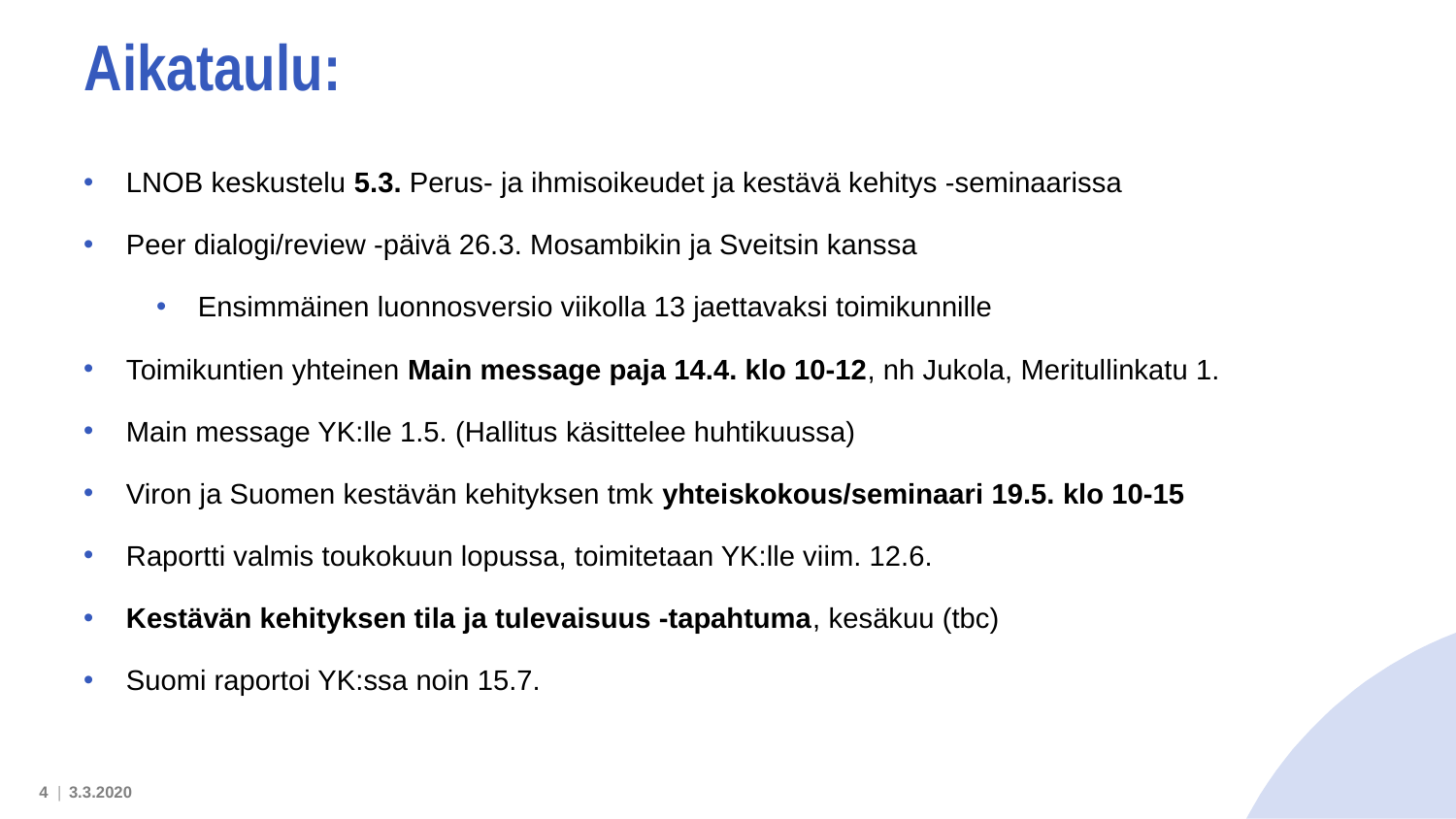

# Aikataulu:
LNOB keskustelu 5.3. Perus- ja ihmisoikeudet ja kestävä kehitys -seminaarissa
Peer dialogi/review -päivä 26.3. Mosambikin ja Sveitsin kanssa
Ensimmäinen luonnosversio viikolla 13 jaettavaksi toimikunnille
Toimikuntien yhteinen Main message paja 14.4. klo 10-12, nh Jukola, Meritullinkatu 1.
Main message YK:lle 1.5. (Hallitus käsittelee huhtikuussa)
Viron ja Suomen kestävän kehityksen tmk yhteiskokous/seminaari 19.5. klo 10-15
Raportti valmis toukokuun lopussa, toimitetaan YK:lle viim. 12.6.
Kestävän kehityksen tila ja tulevaisuus -tapahtuma, kesäkuu (tbc)
Suomi raportoi YK:ssa noin 15.7.
4  |
3.3.2020